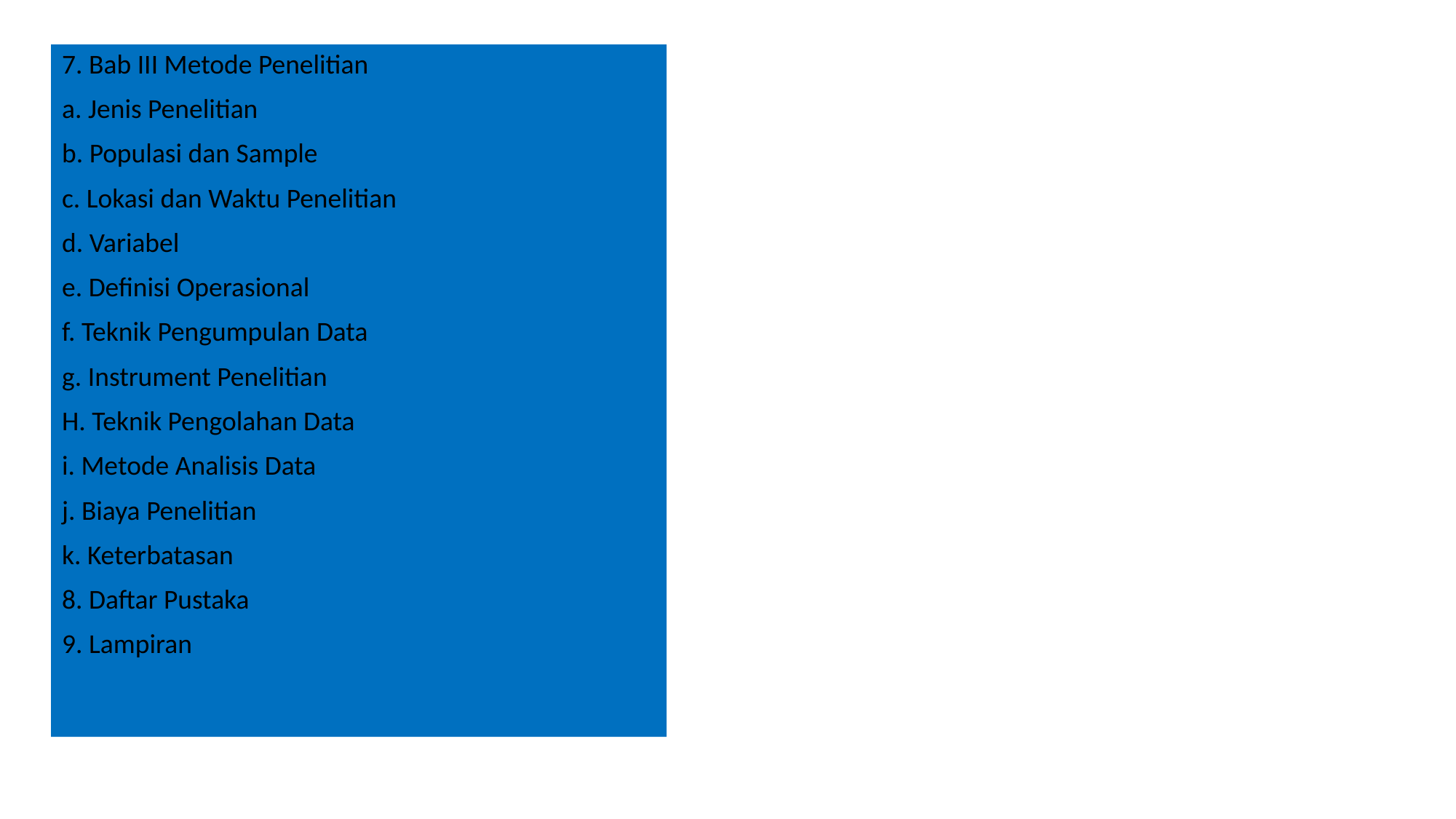

7. Bab III Metode Penelitian
a. Jenis Penelitian
b. Populasi dan Sample
c. Lokasi dan Waktu Penelitian
d. Variabel
e. Definisi Operasional
f. Teknik Pengumpulan Data
g. Instrument Penelitian
H. Teknik Pengolahan Data
i. Metode Analisis Data
j. Biaya Penelitian
k. Keterbatasan
8. Daftar Pustaka
9. Lampiran